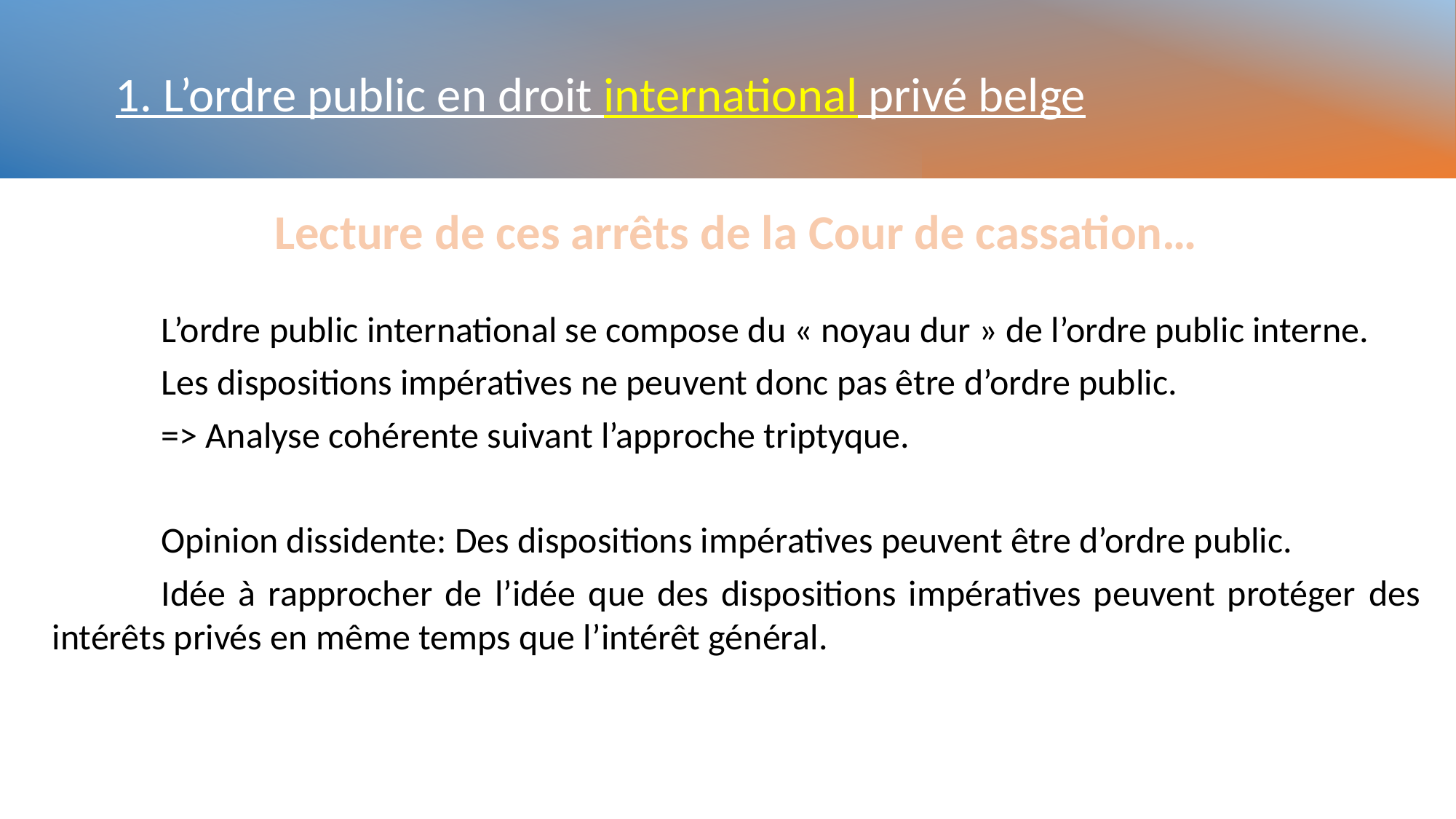

# 1. L’ordre public en droit international privé belge
Lecture de ces arrêts de la Cour de cassation…

	L’ordre public international se compose du « noyau dur » de l’ordre public interne.
	Les dispositions impératives ne peuvent donc pas être d’ordre public.
	=> Analyse cohérente suivant l’approche triptyque.

	Opinion dissidente: Des dispositions impératives peuvent être d’ordre public.
	Idée à rapprocher de l’idée que des dispositions impératives peuvent protéger des intérêts privés en même temps que l’intérêt général.